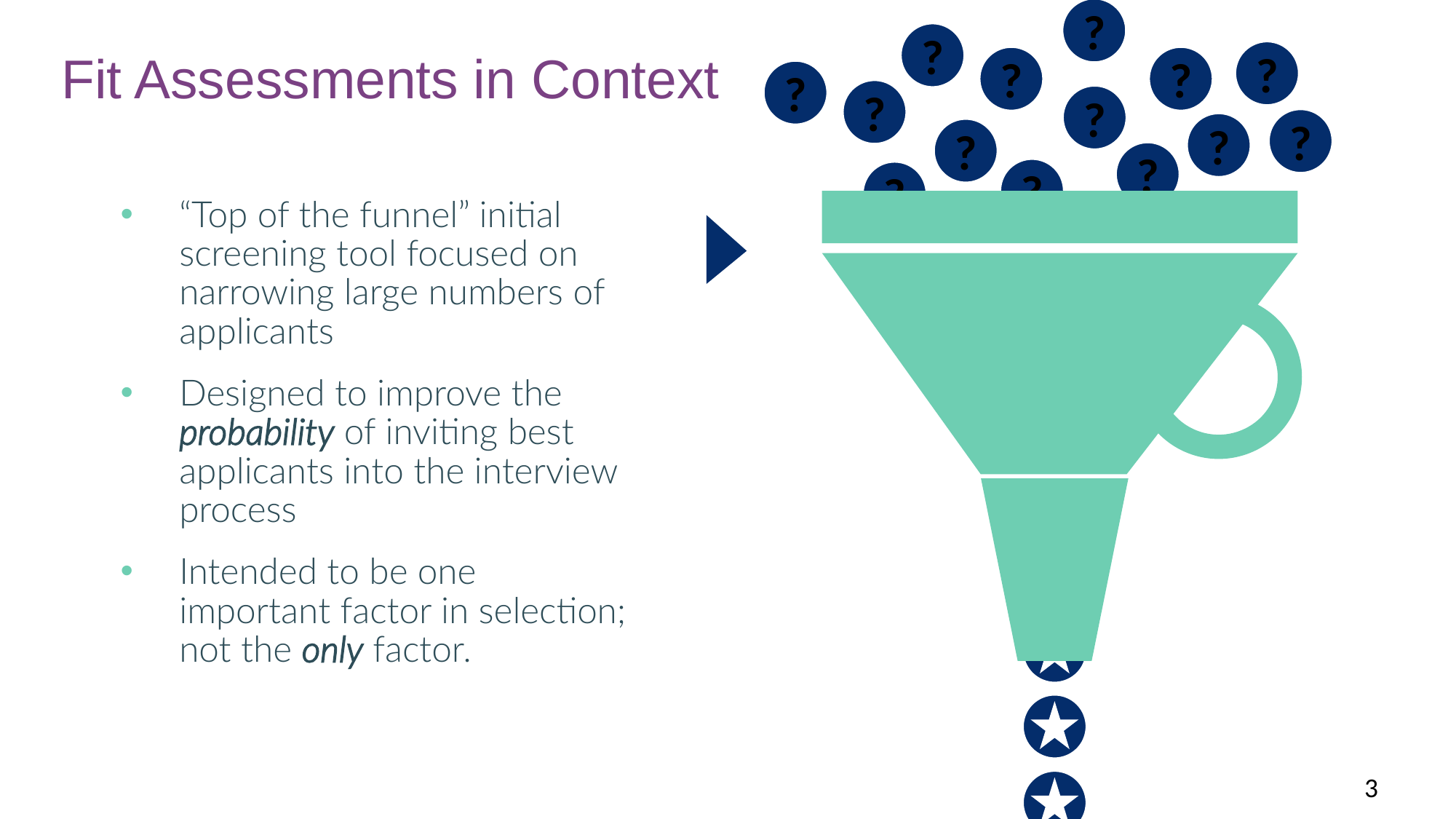

?
?
# Fit Assessments in Context
?
?
?
?
?
?
?
?
?
?
?
?
“Top of the funnel” initial screening tool focused on narrowing large numbers of applicants
Designed to improve the probability of inviting best applicants into the interview process
Intended to be one important factor in selection; not the only factor.

3